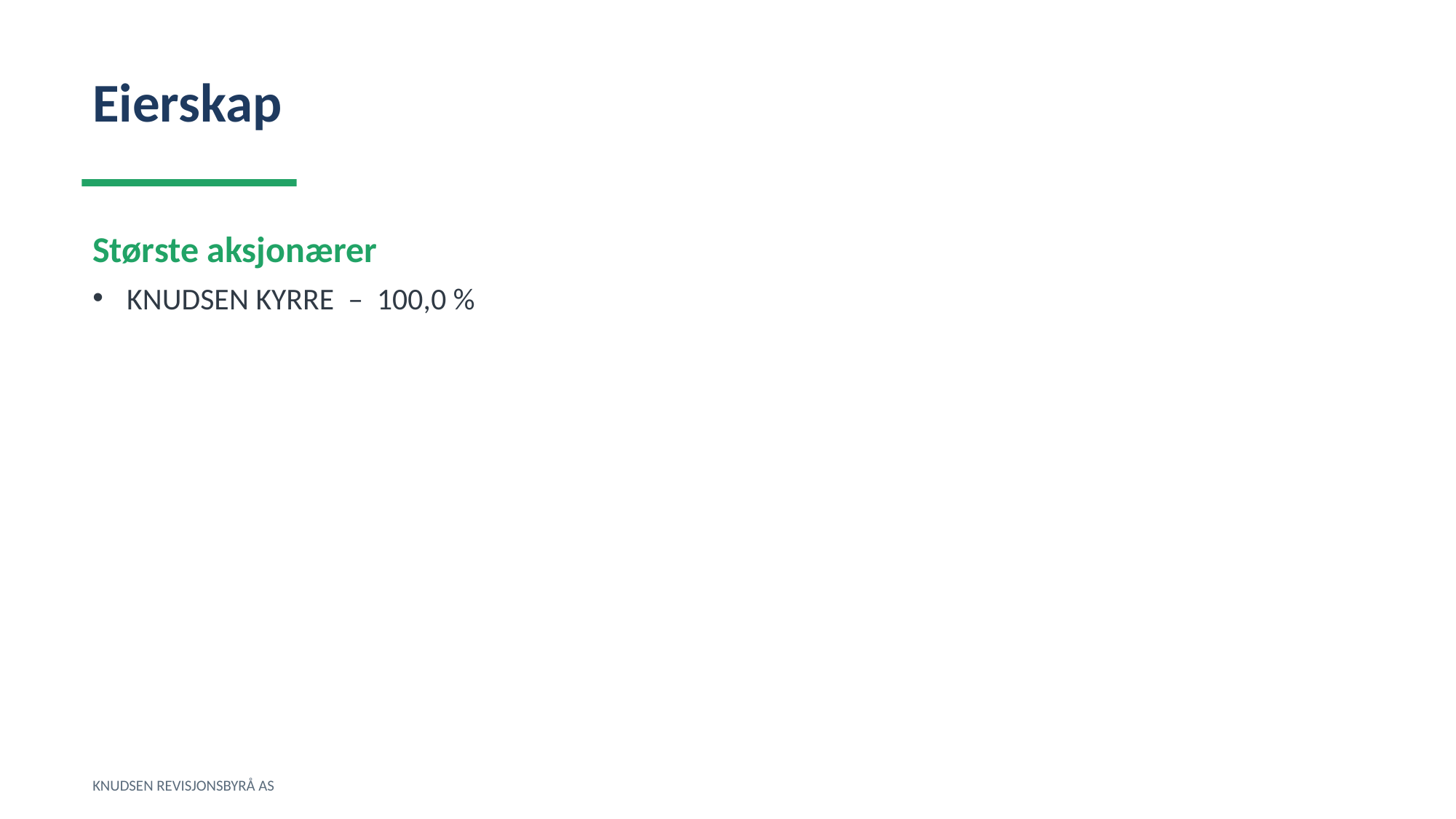

Eierskap

Største aksjonærer
KNUDSEN KYRRE  –  100,0 %
KNUDSEN REVISJONSBYRÅ AS